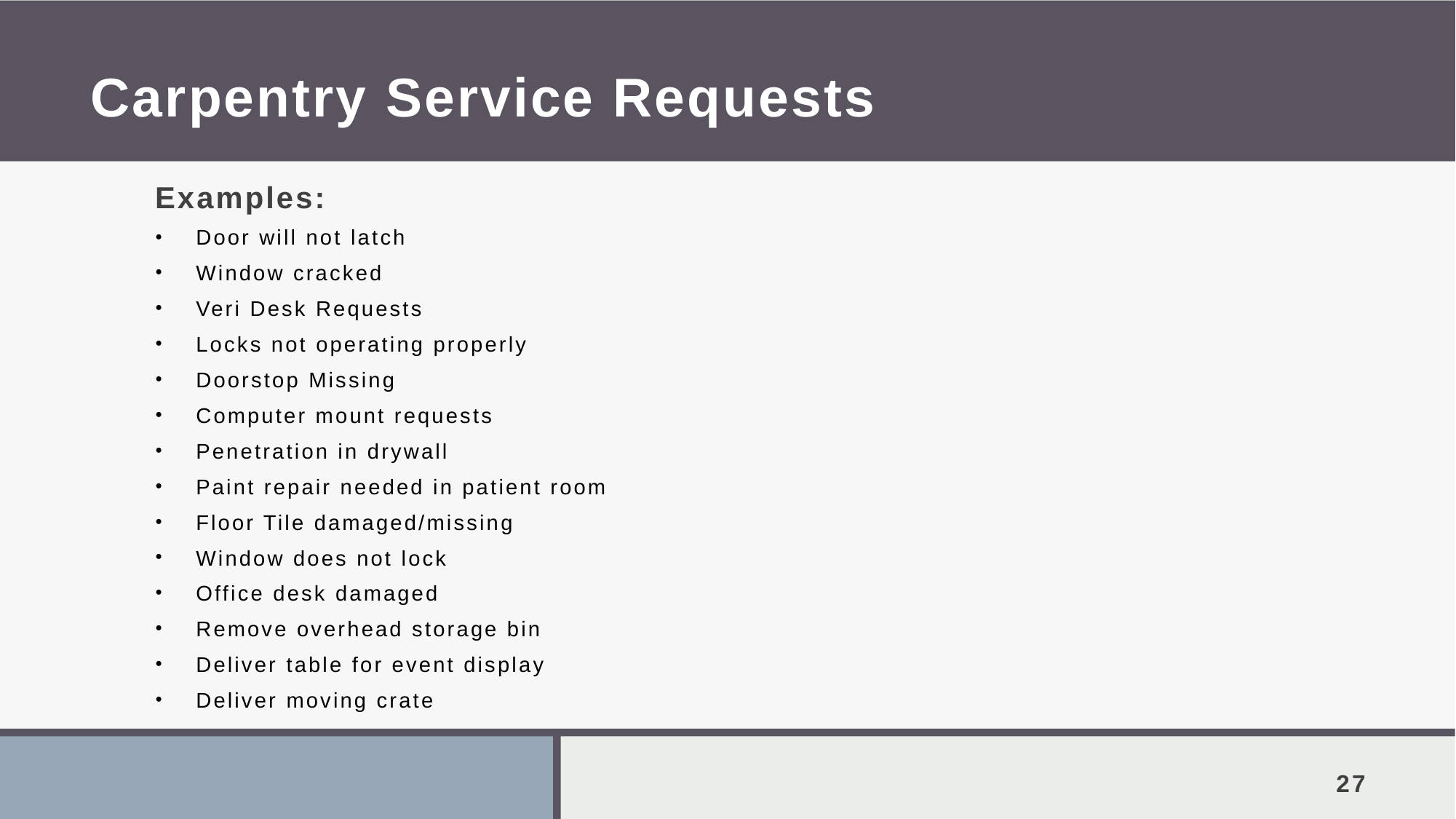

# Carpentry Service Requests
Examples:
Door will not latch
Window cracked
Veri Desk Requests
Locks not operating properly
Doorstop Missing
Computer mount requests
Penetration in drywall
Paint repair needed in patient room
Floor Tile damaged/missing
Window does not lock
Office desk damaged
Remove overhead storage bin
Deliver table for event display
Deliver moving crate

27